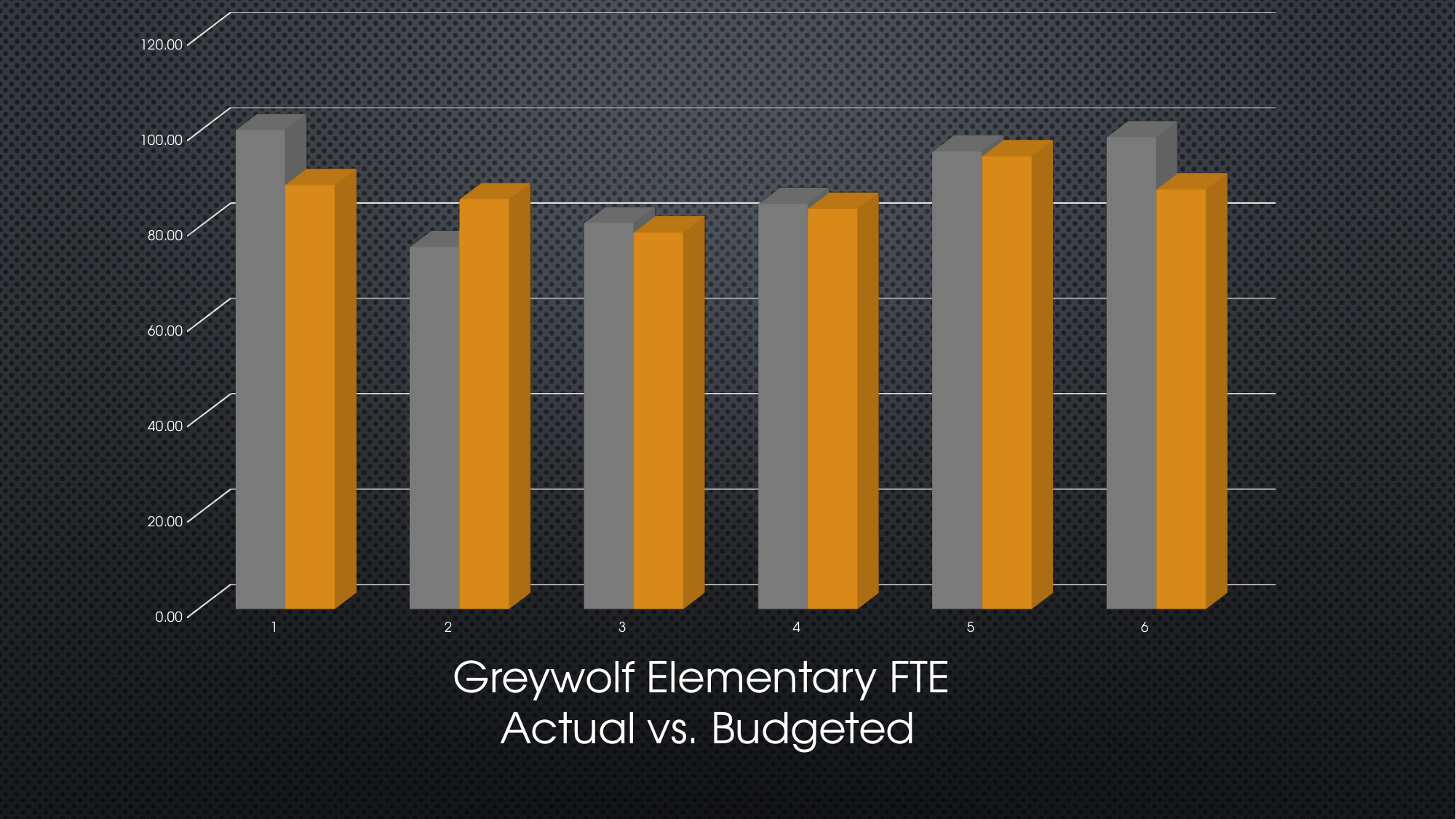

[unsupported chart]

Greywolf Elementary FTE
Actual vs. Budgeted